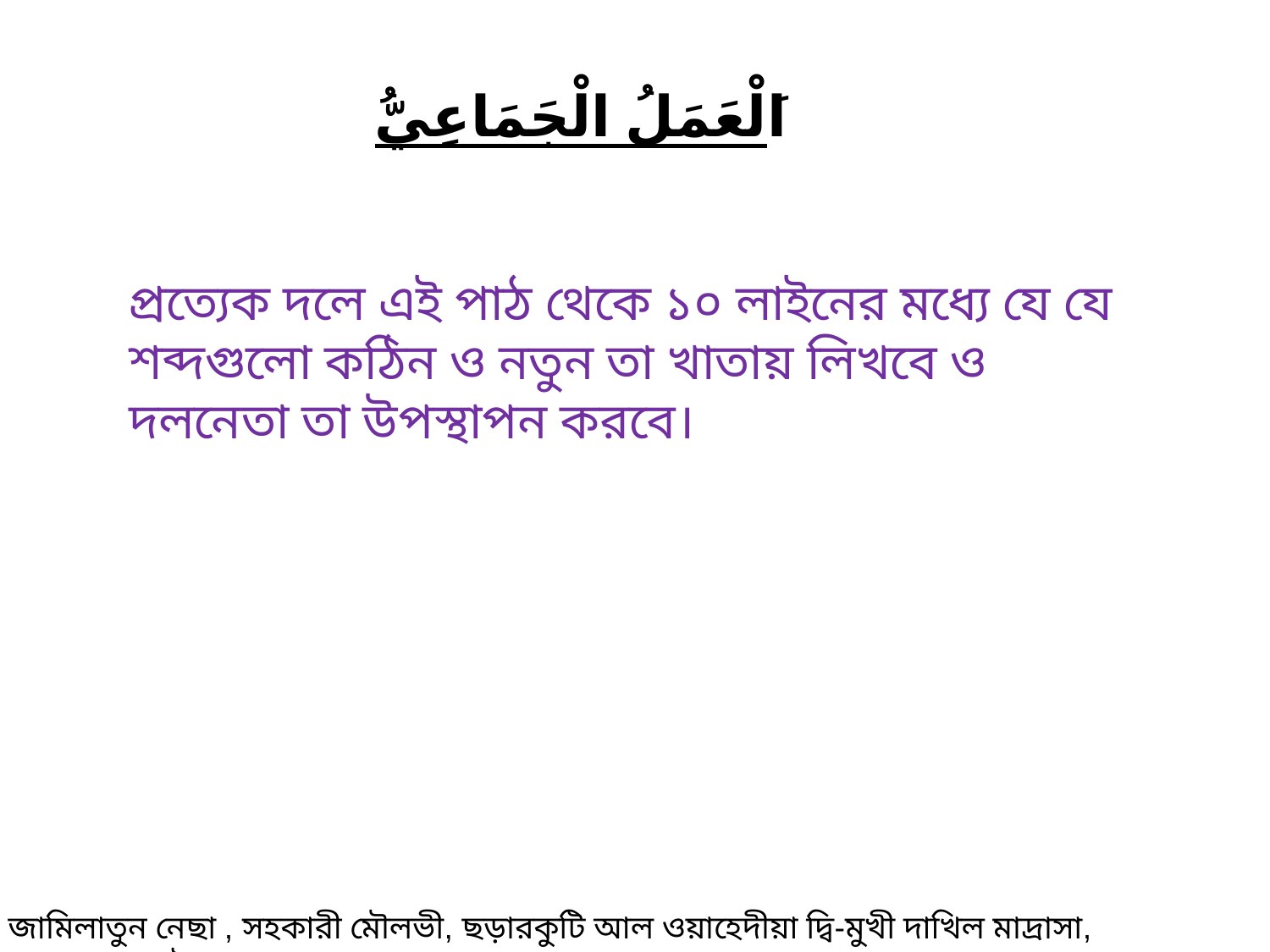

اَلْعَمَلُ الْجَمَاعِيُّ
প্রত্যেক দলে এই পাঠ থেকে ১০ লাইনের মধ্যে যে যে শব্দগুলো কঠিন ও নতুন তা খাতায় লিখবে ও দলনেতা তা উপস্থাপন করবে।
জামিলাতুন নেছা , সহকারী মৌলভী, ছড়ারকুটি আল ওয়াহেদীয়া ‍দ্বি-মুখী দাখিল মাদ্রাসা, সুন্দরগঞ্জ, গাইবান্ধা।